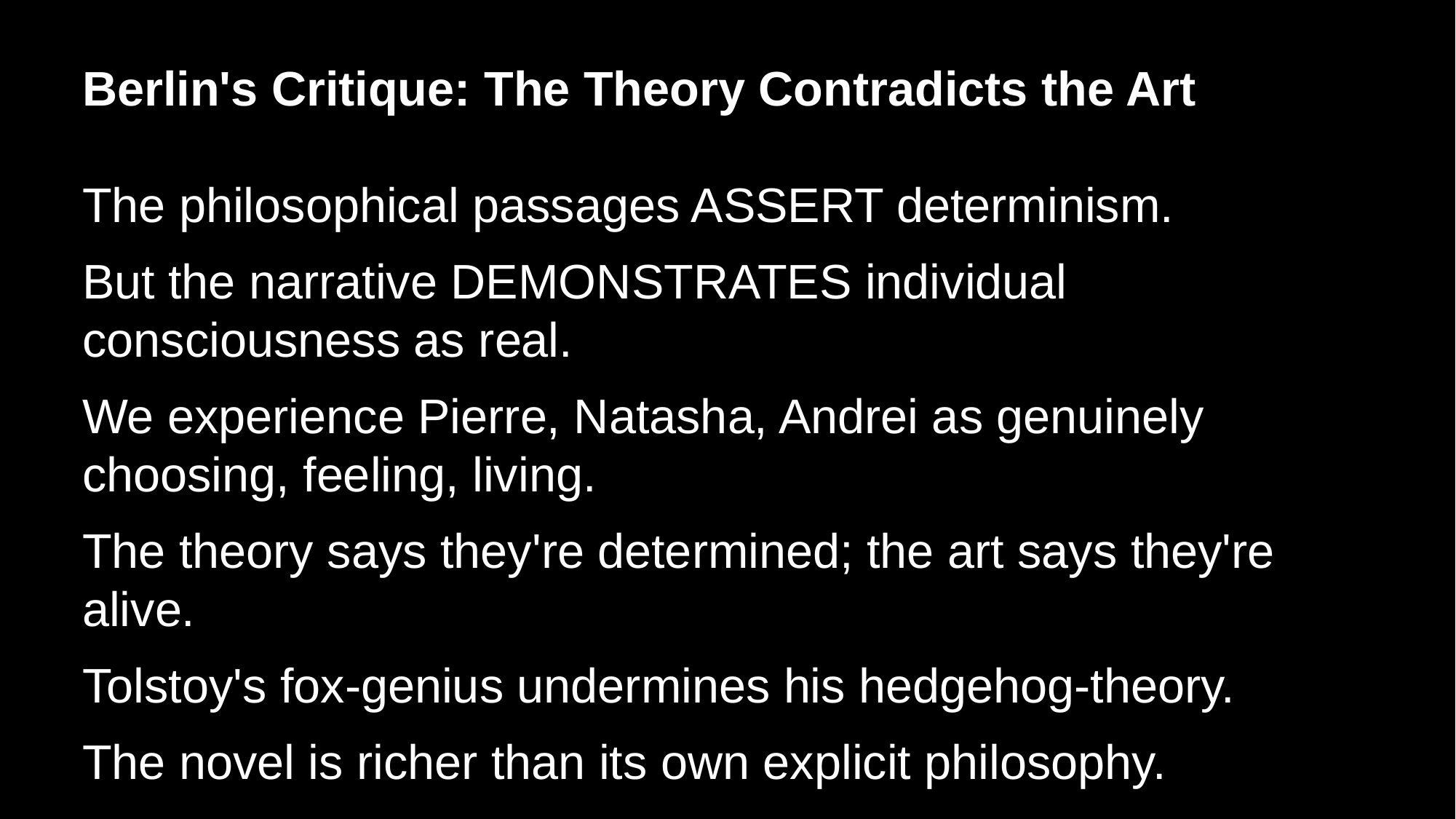

Berlin's Critique: The Theory Contradicts the Art

The philosophical passages ASSERT determinism.
But the narrative DEMONSTRATES individual consciousness as real.
We experience Pierre, Natasha, Andrei as genuinely choosing, feeling, living.
The theory says they're determined; the art says they're alive.
Tolstoy's fox-genius undermines his hedgehog-theory.
The novel is richer than its own explicit philosophy.